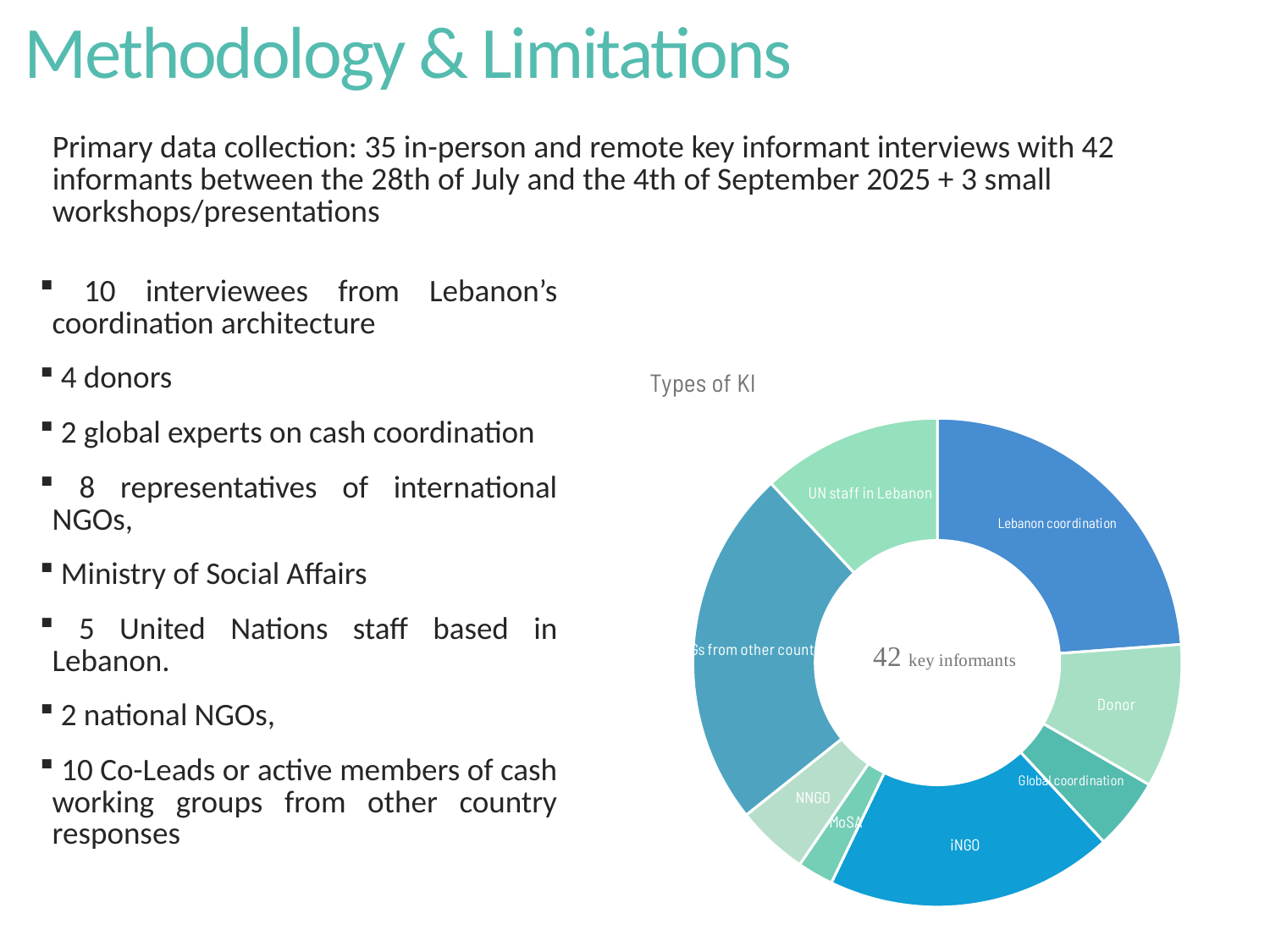

# Methodology & Limitations
Primary data collection: 35 in-person and remote key informant interviews with 42 informants between the 28th of July and the 4th of September 2025 + 3 small workshops/presentations
 10 interviewees from Lebanon’s coordination architecture
 4 donors
 2 global experts on cash coordination
 8 representatives of international NGOs,
 Ministry of Social Affairs
 5 United Nations staff based in Lebanon.
 2 national NGOs,
 10 Co-Leads or active members of cash working groups from other country responses

### Chart

| Category |  |
|---|---|
| Lebanon coordination | 10.0 |
| Donor | 4.0 |
| Global coordination | 2.0 |
| iNGO | 8.0 |
| MoSA | 1.0 |
| NNGO | 2.0 |
| CWGs from other countries | 10.0 |
| UN staff in Lebanon | 5.0 |